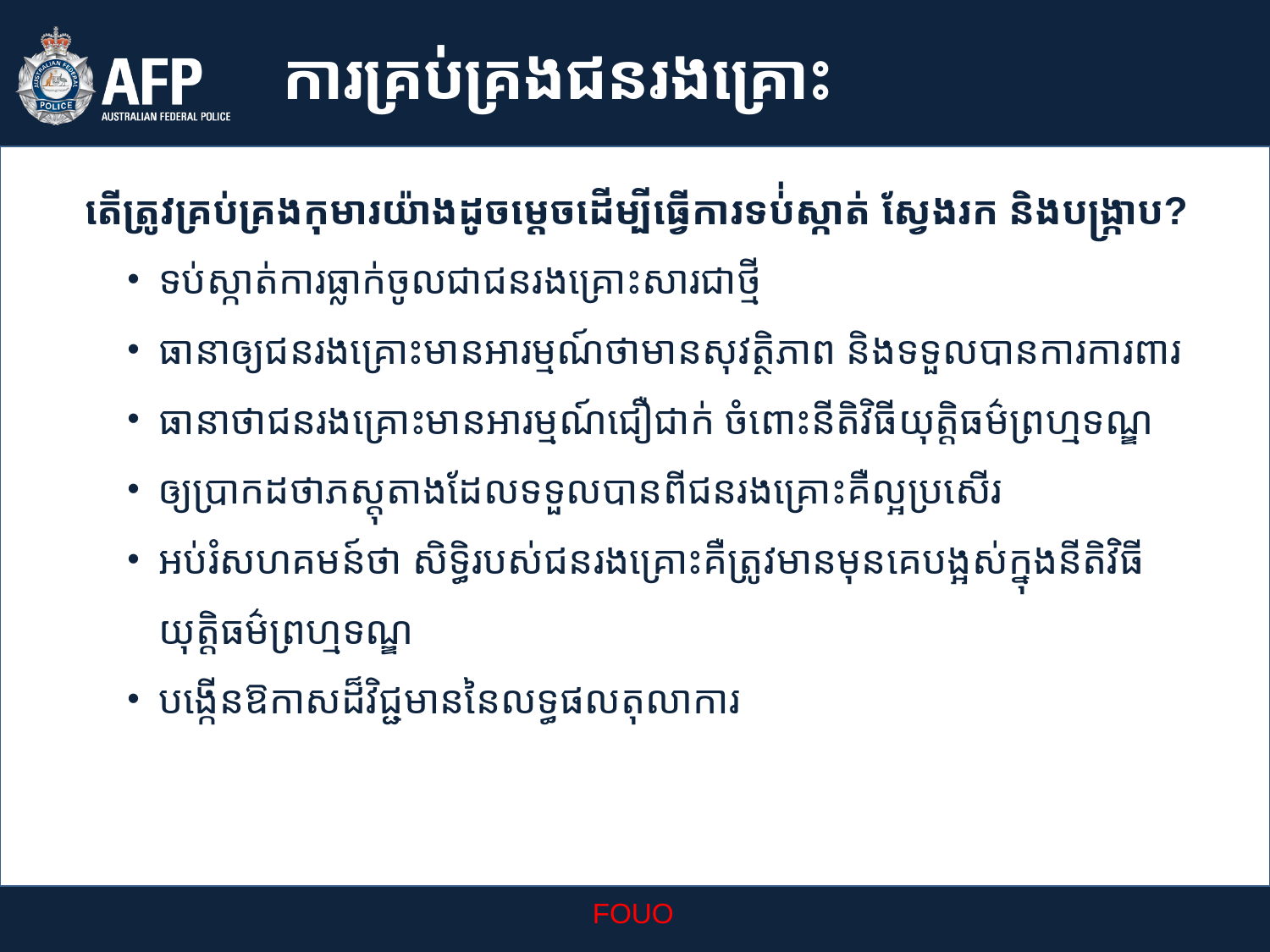

ការគ្រប់គ្រងជនរងគ្រោះ
តើត្រូវគ្រប់គ្រងកុមារយ៉ាងដូចម្តេចដើម្បីធ្វើការទប់់ស្កាត់ ស្វែងរក និងបង្រ្កាប?
ទប់ស្កាត់ការធ្លាក់ចូលជាជនរងគ្រោះសារជាថ្មី
ធានាឲ្យជនរងគ្រោះមានអារម្មណ៍ថាមានសុវត្ថិភាព និងទទួលបានការការពារ
ធានាថាជនរងគ្រោះមានអារម្មណ៍ជឿជាក់ ចំពោះនីតិវិធីយុត្តិធម៌ព្រហ្មទណ្ឌ
ឲ្យប្រាកដថាភស្តុតាងដែលទទួលបានពីជនរងគ្រោះគឺល្អប្រសើរ
អប់រំសហគមន៍ថា សិទ្ធិរបស់ជនរងគ្រោះគឺត្រូវមានមុនគេបង្អស់ក្នុងនីតិវិធីយុត្តិធម៌ព្រហ្មទណ្ឌ
បង្កើនឱកាសដ៏វិជ្ជមាននៃលទ្ធផលតុលាការ